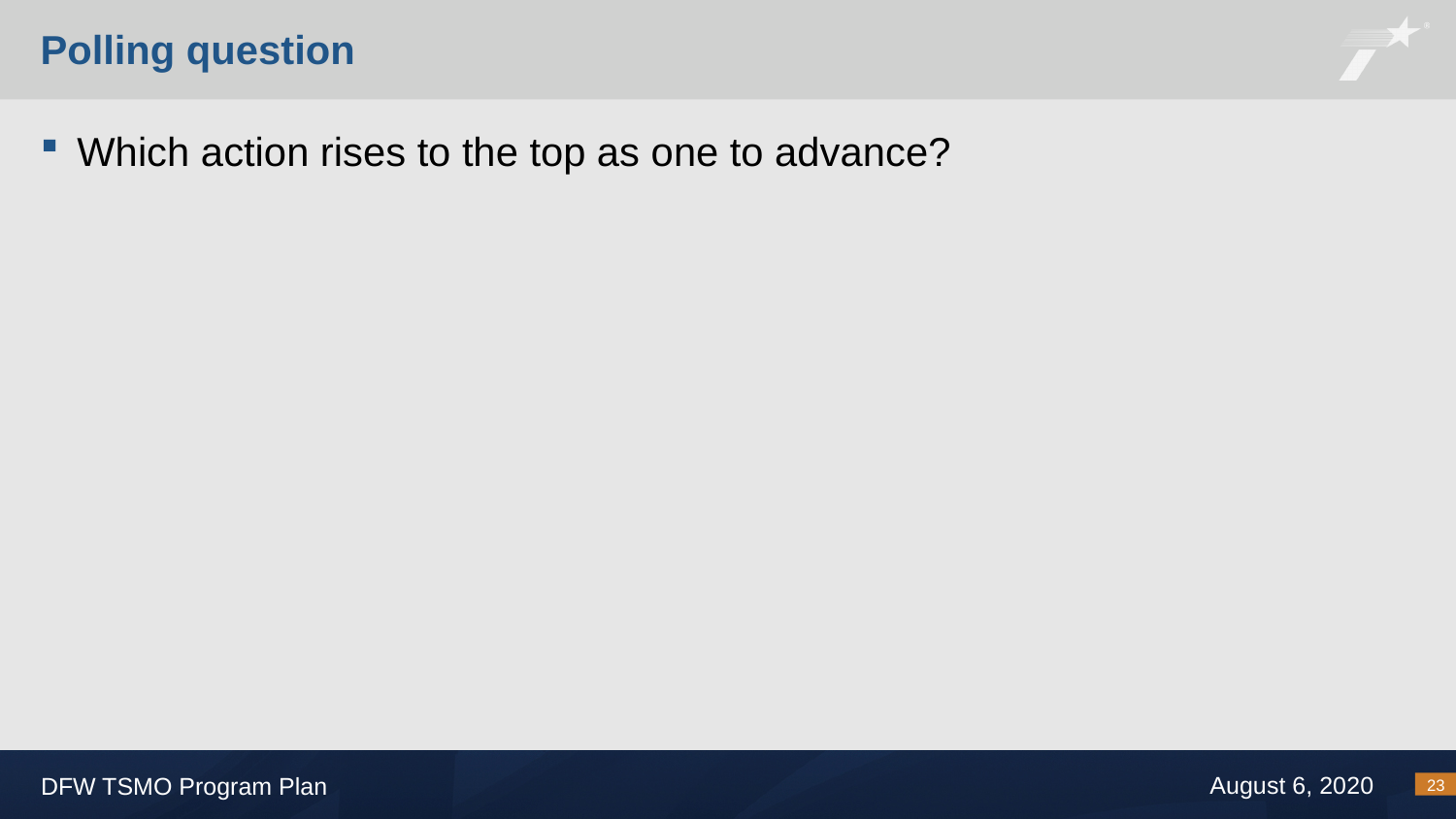

# Polling question
Which action rises to the top as one to advance?
23